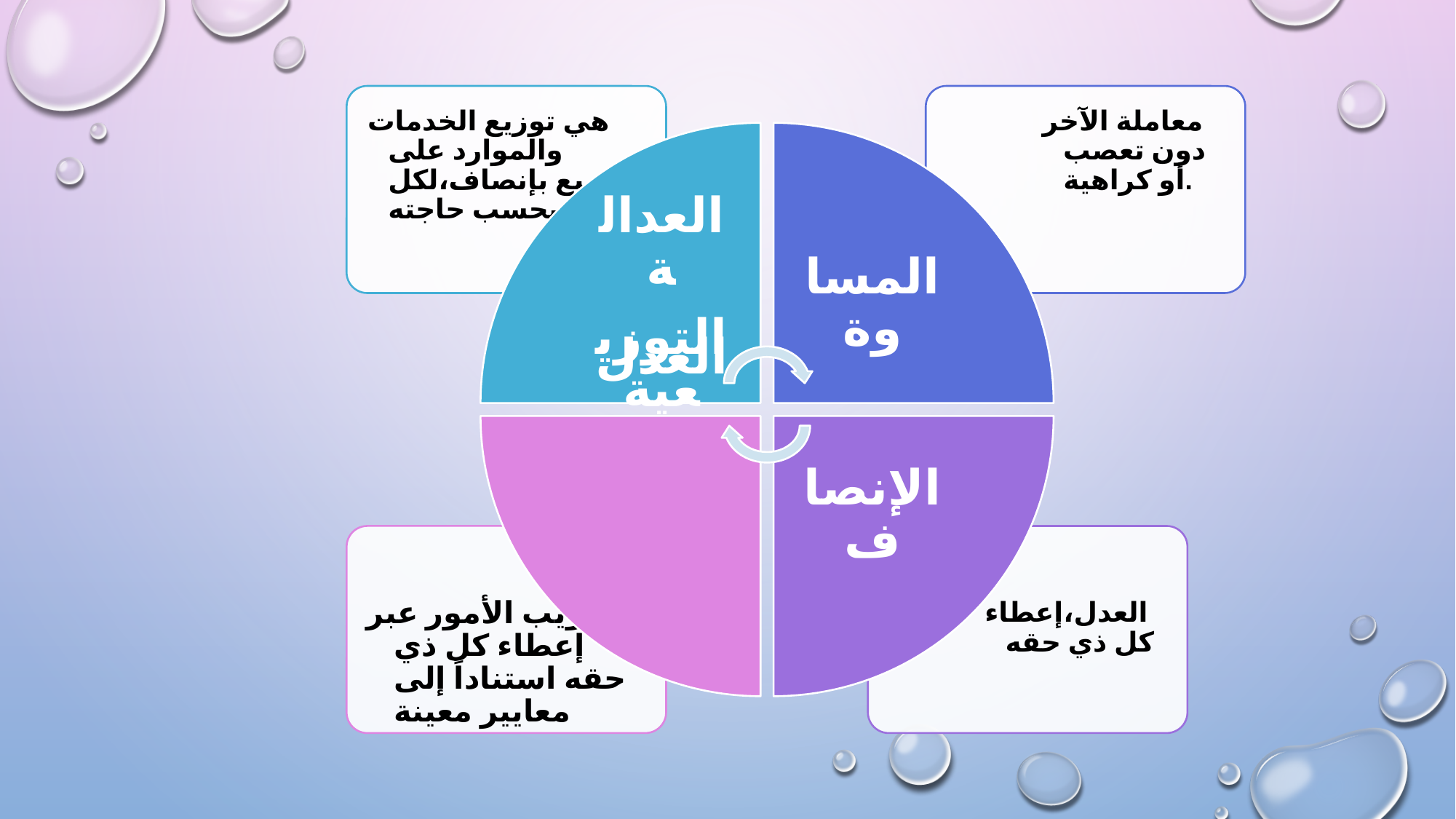

العدل،إعطاء كل ذي حقه
تصويب الأمور عبر إعطاء كل ذي حقه استناداً إلى معايير معينة
معاملة الآخر دون تعصب أو كراهية.
هي توزيع الخدمات والموارد على الجميع بإنصاف،لكل بحسب حاجته
العدالة
التوزيعية
المساوة
الإنصاف
العدل